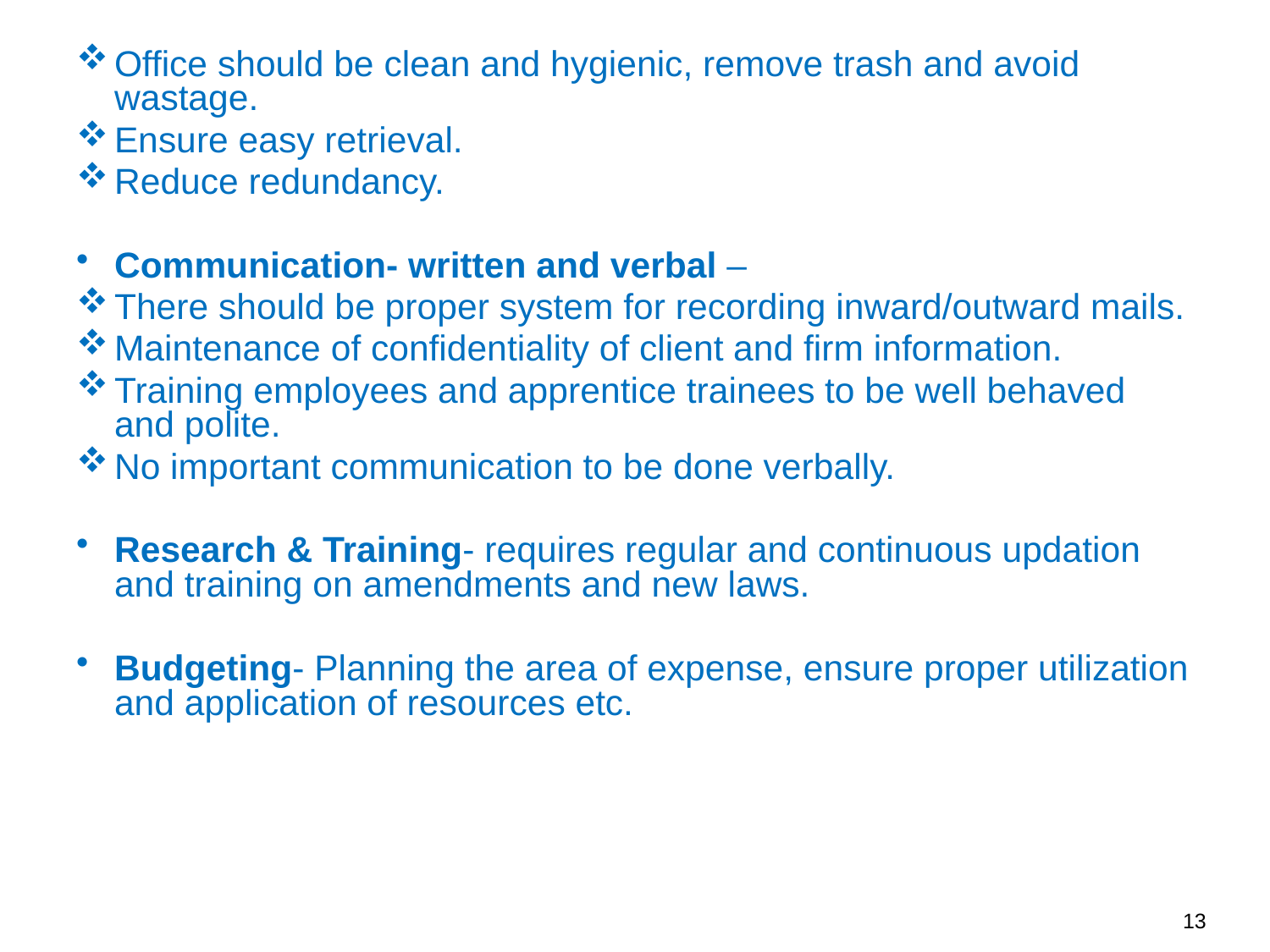

Office should be clean and hygienic, remove trash and avoid wastage.
Ensure easy retrieval.
Reduce redundancy.

Communication- written and verbal –
There should be proper system for recording inward/outward mails.
Maintenance of confidentiality of client and firm information.
Training employees and apprentice trainees to be well behaved and polite.
No important communication to be done verbally.

Research & Training- requires regular and continuous updation and training on amendments and new laws.

Budgeting- Planning the area of expense, ensure proper utilization and application of resources etc.

13